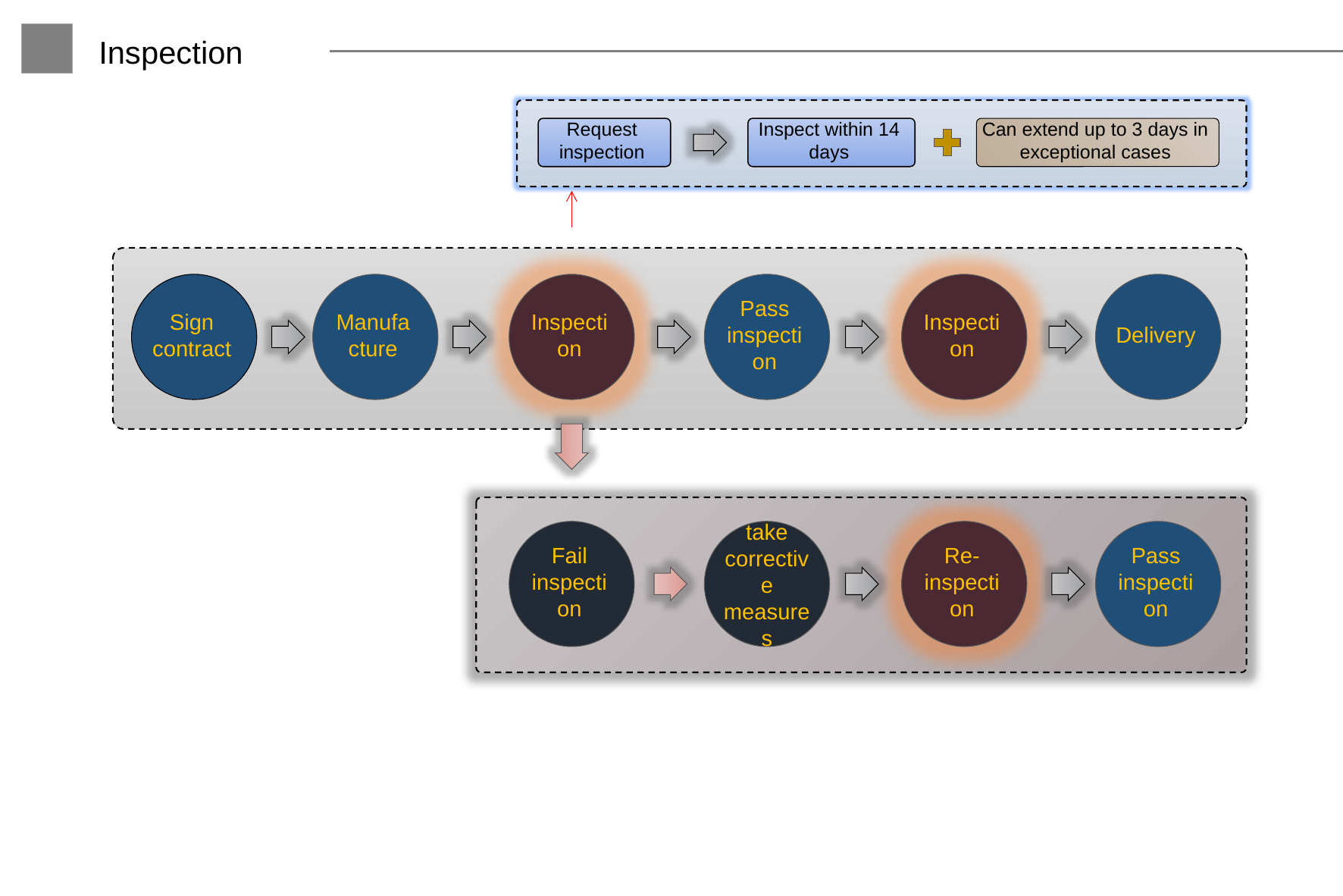

Inspection

Inspect within 14 days
Can extend up to 3 days in exceptional cases
Request inspection

Sign contract
Manufacture
Inspection
Pass inspection
Inspection
Delivery

Fail inspection
take corrective measures
Re-inspection
Pass inspection